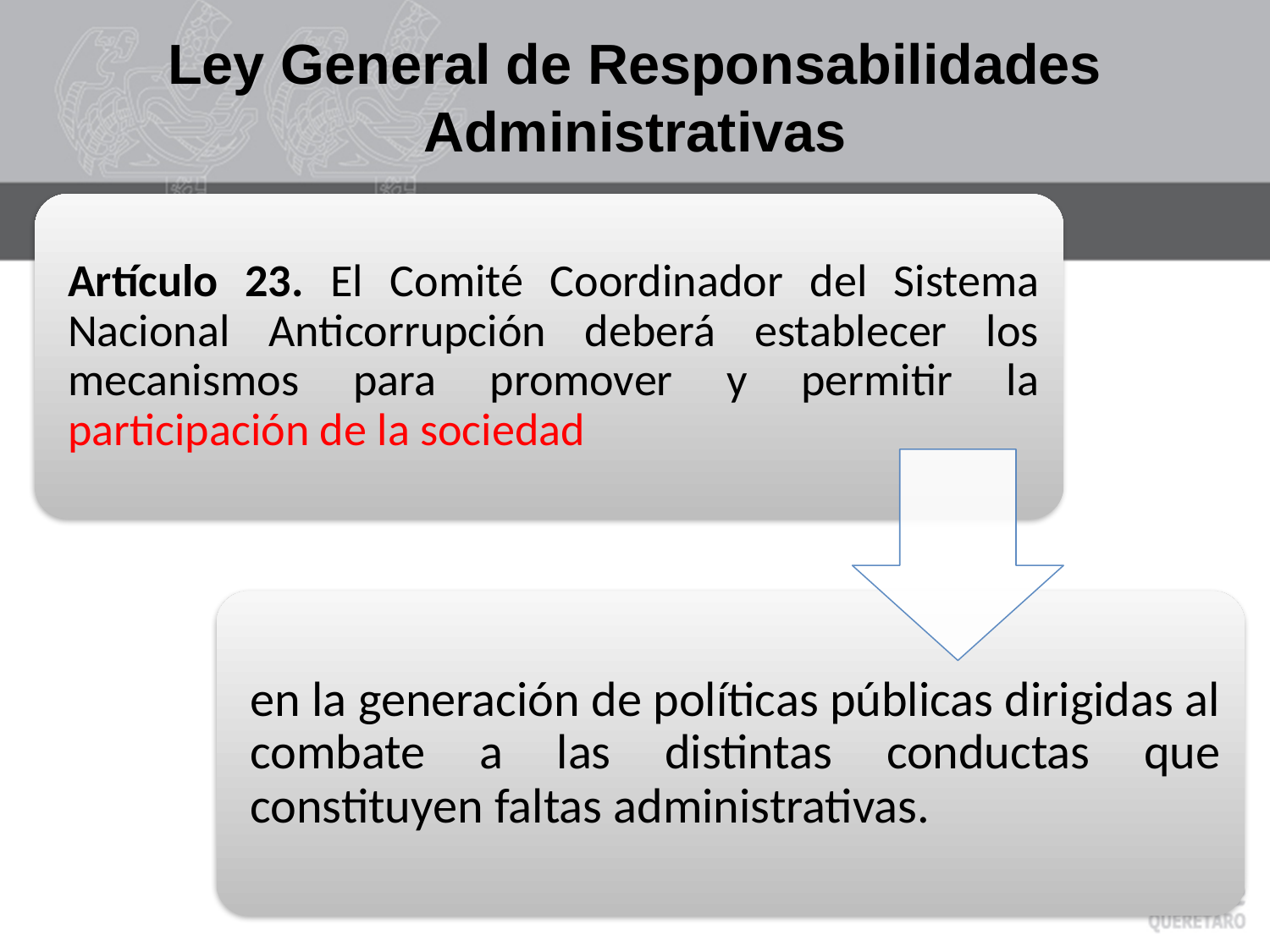

# Ley General de Responsabilidades Administrativas
Artículo 23. El Comité Coordinador del Sistema Nacional Anticorrupción deberá establecer los mecanismos para promover y permitir la participación de la sociedad
en la generación de políticas públicas dirigidas al combate a las distintas conductas que constituyen faltas administrativas.

47